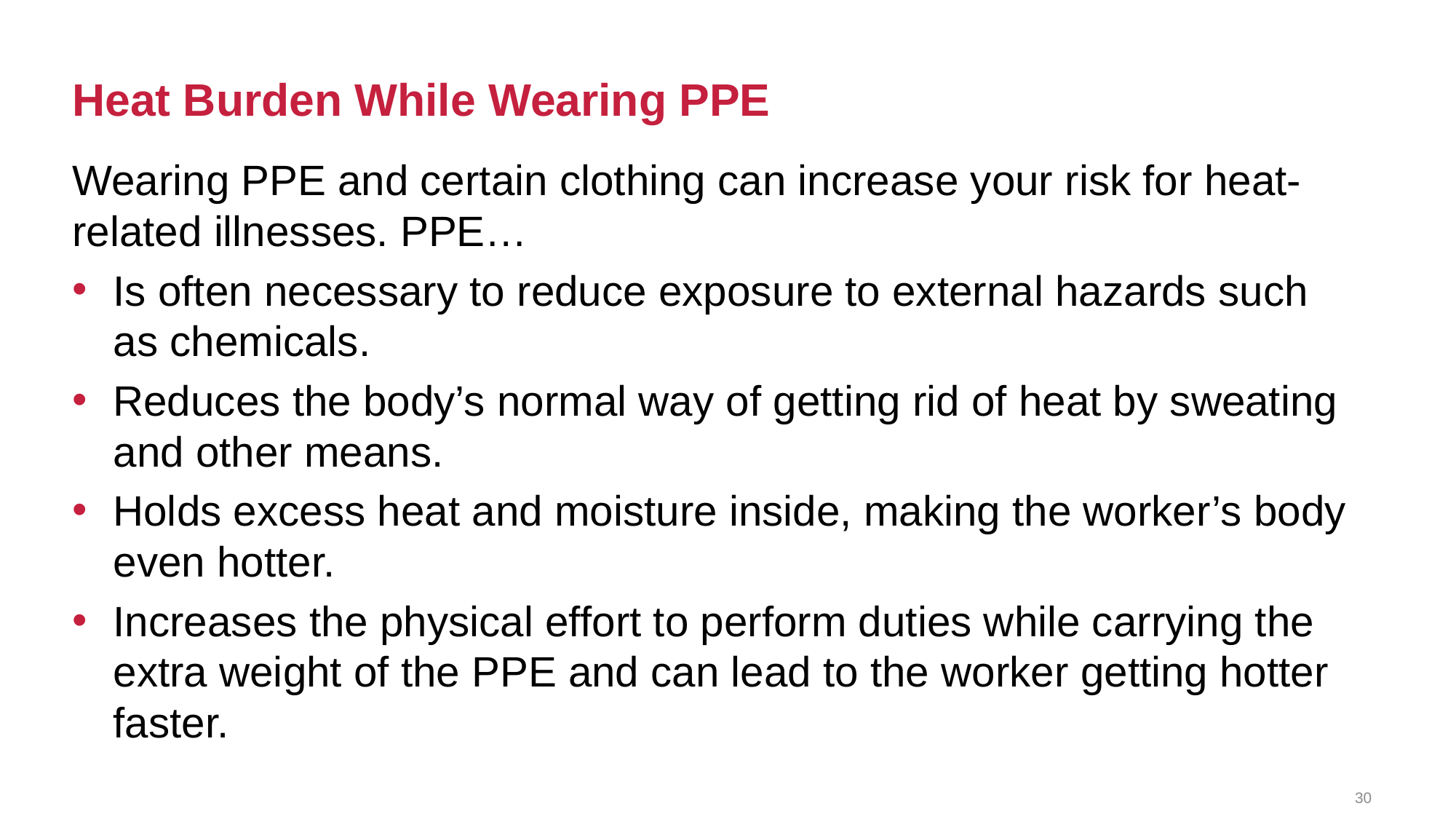

# Heat Burden While Wearing PPE
Wearing PPE and certain clothing can increase your risk for heat-related illnesses. PPE…
Is often necessary to reduce exposure to external hazards such as chemicals.
Reduces the body’s normal way of getting rid of heat by sweating and other means.
Holds excess heat and moisture inside, making the worker’s body even hotter.
Increases the physical effort to perform duties while carrying the extra weight of the PPE and can lead to the worker getting hotter faster.
30